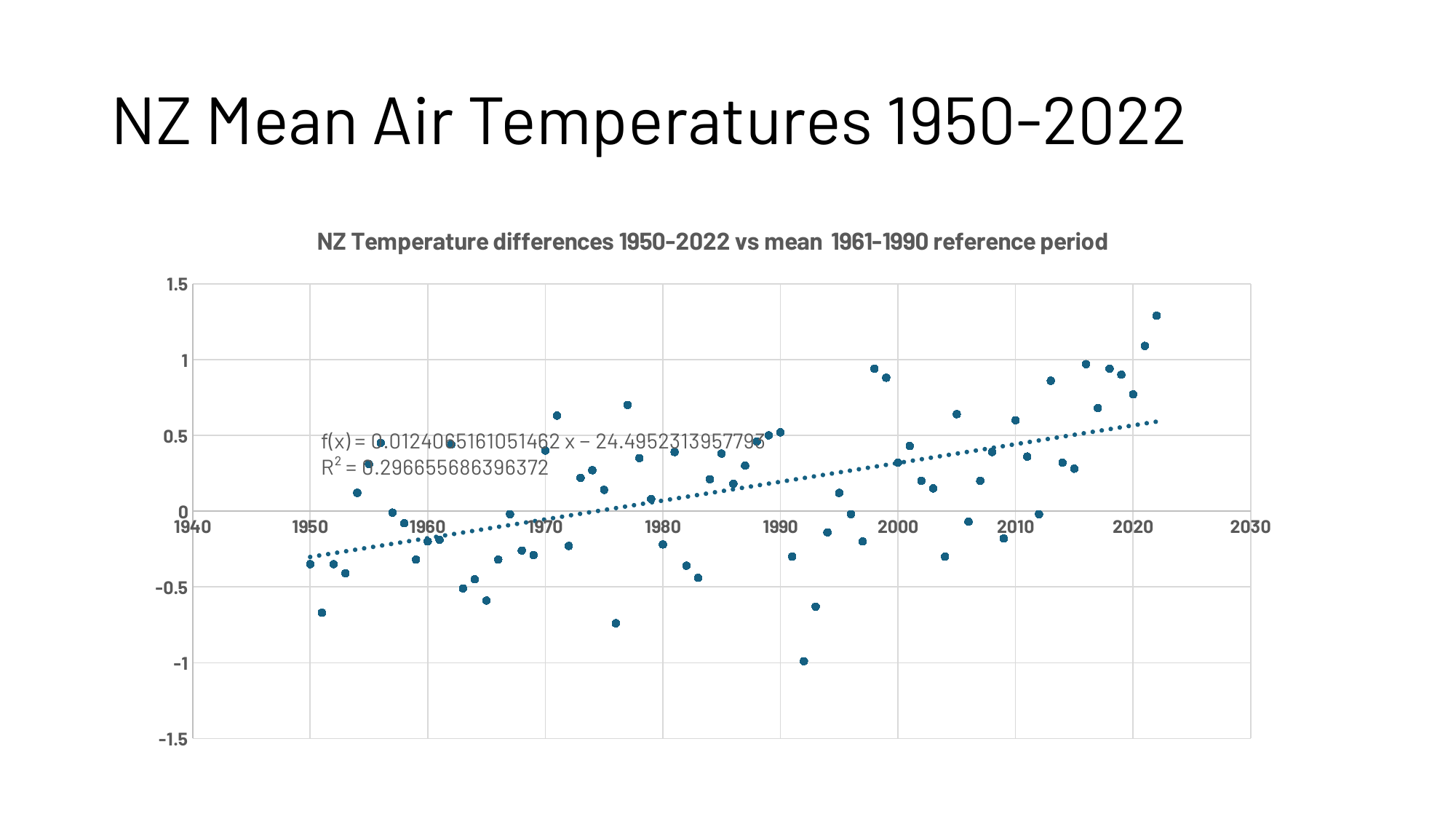

# NZ Mean Air Temperatures 1950-2022

### Chart: NZ Temperature differences 1950-2022 vs mean  1961-1990 reference period

| Category |  |
|---|---|